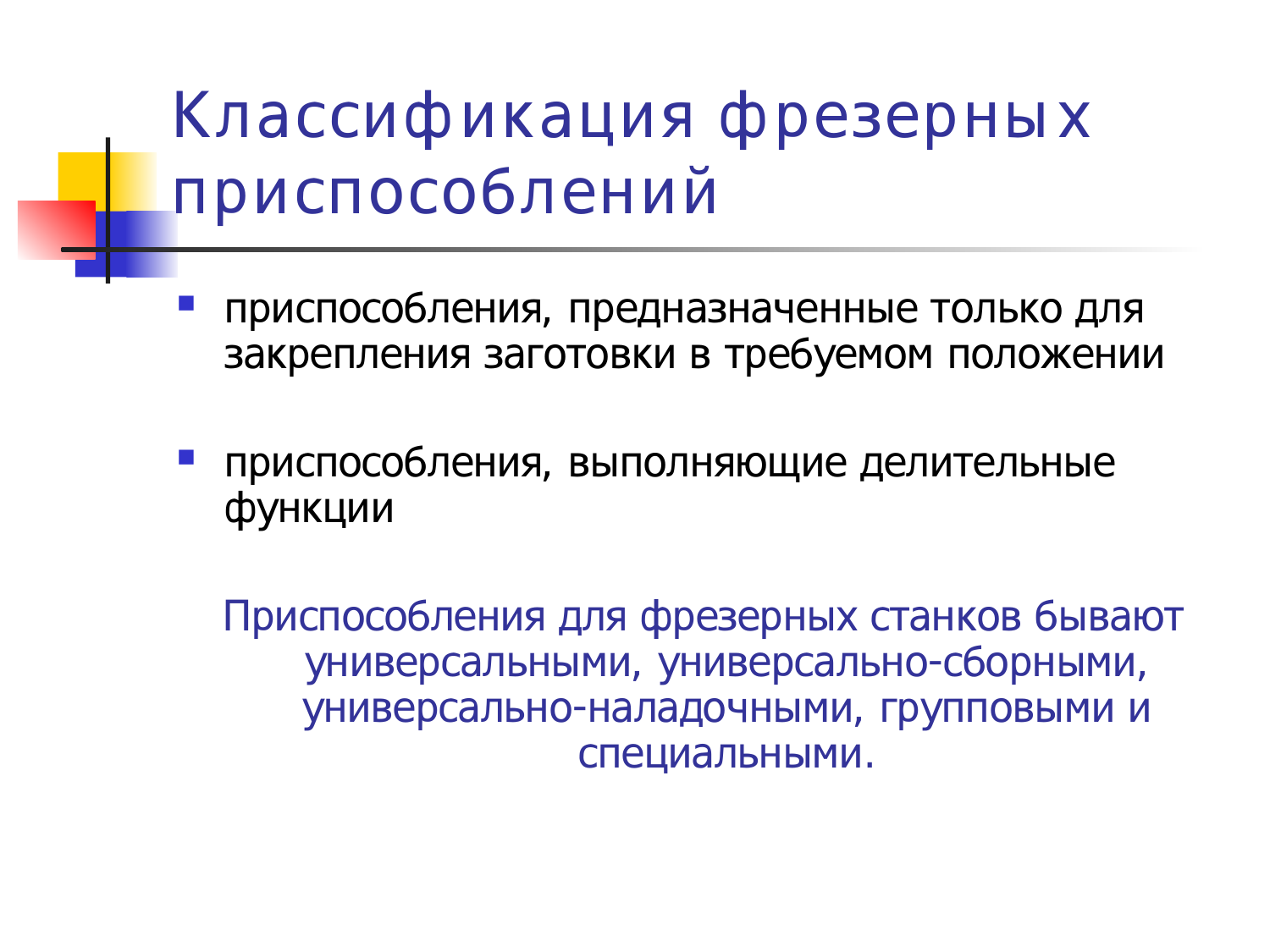

# Классификация фрезерных приспособлений
приспособления, предназначенные только для закрепления заготовки в требуемом положении

приспособления, выполняющие делительные функции

Приспособления для фрезерных станков бывают универсальными, универсально-сборными, универсально-наладочными, групповыми и специальными.